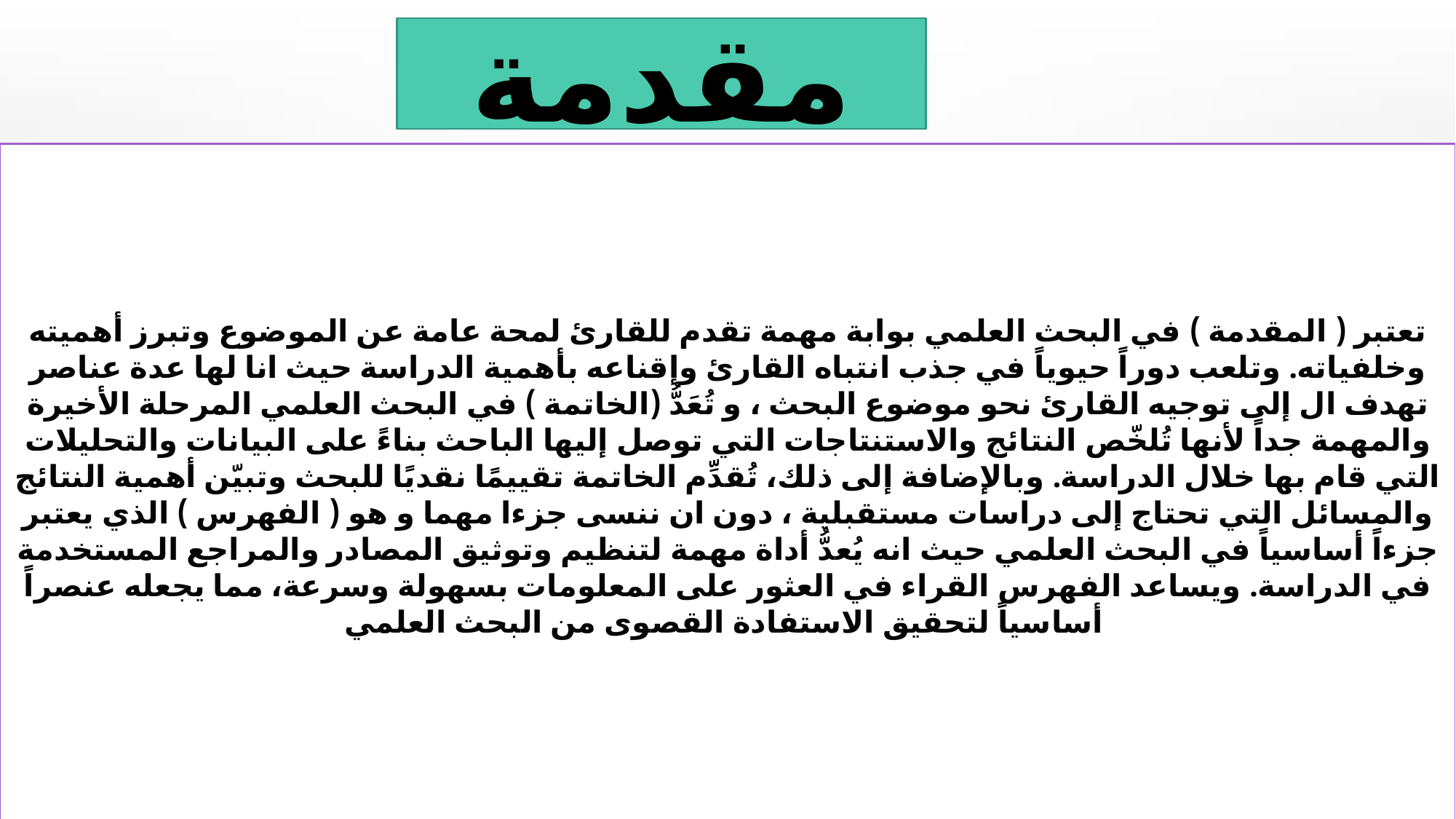

مقدمة
تعتبر ( المقدمة ) في البحث العلمي بوابة مهمة تقدم للقارئ لمحة عامة عن الموضوع وتبرز أهميته وخلفياته. وتلعب دوراً حيوياً في جذب انتباه القارئ وإقناعه بأهمية الدراسة حيث انا لها عدة عناصر تهدف ال إلى توجيه القارئ نحو موضوع البحث ، و تُعَدُّ (الخاتمة ) في البحث العلمي المرحلة الأخيرة والمهمة جداً لأنها تُلخّص النتائج والاستنتاجات التي توصل إليها الباحث بناءً على البيانات والتحليلات التي قام بها خلال الدراسة. وبالإضافة إلى ذلك، تُقدِّم الخاتمة تقييمًا نقديًا للبحث وتبيّن أهمية النتائج والمسائل التي تحتاج إلى دراسات مستقبلية ، دون ان ننسى جزءا مهما و هو ( الفهرس ) الذي يعتبر جزءاً أساسياً في البحث العلمي حيث انه يُعدُّ أداة مهمة لتنظيم وتوثيق المصادر والمراجع المستخدمة في الدراسة. ويساعد الفهرس القراء في العثور على المعلومات بسهولة وسرعة، مما يجعله عنصراً أساسياً لتحقيق الاستفادة القصوى من البحث العلمي